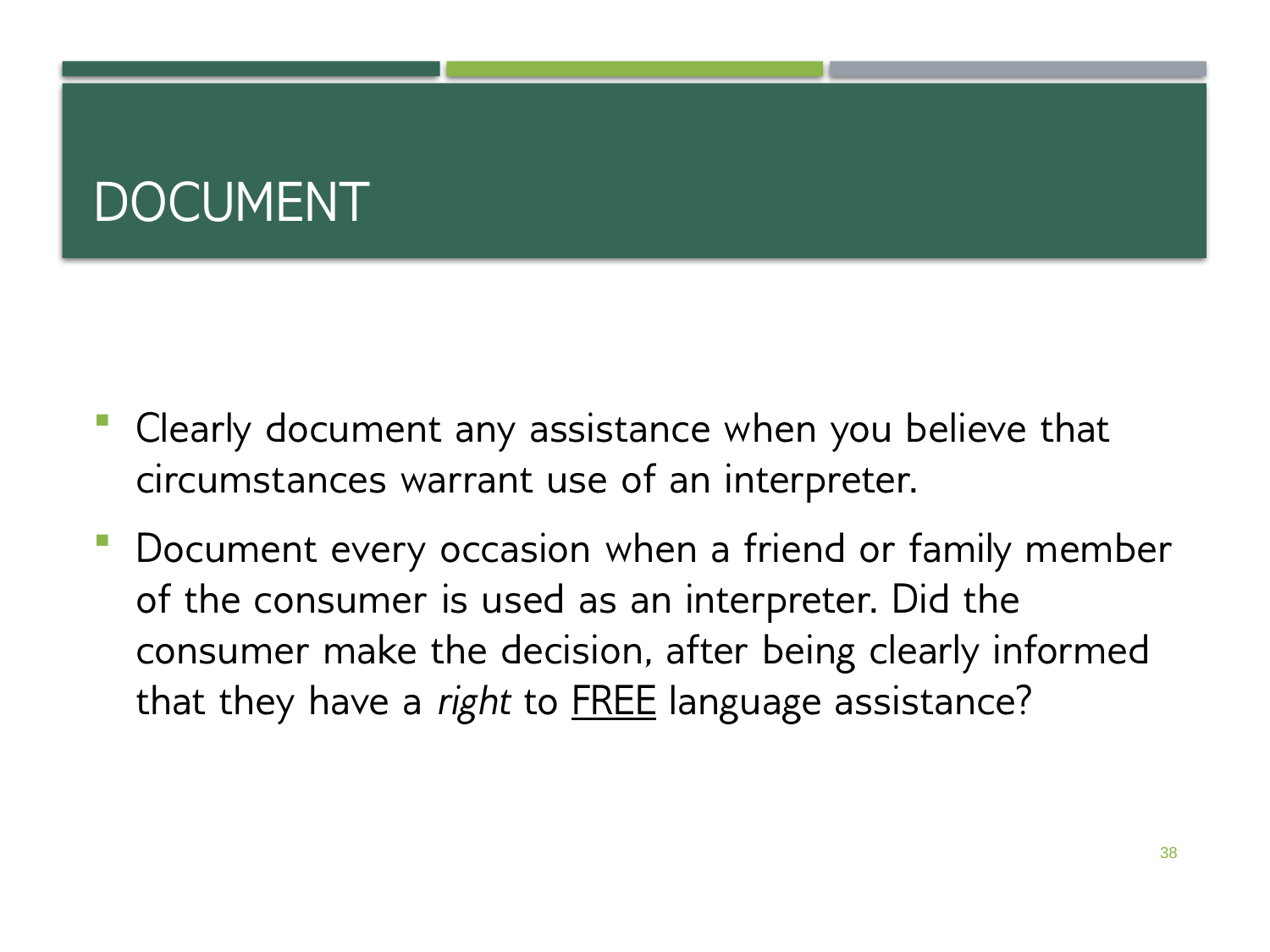

# Document
Clearly document any assistance when you believe that circumstances warrant use of an interpreter.
Document every occasion when a friend or family member of the consumer is used as an interpreter. Did the consumer make the decision, after being clearly informed that they have a right to FREE language assistance?
38